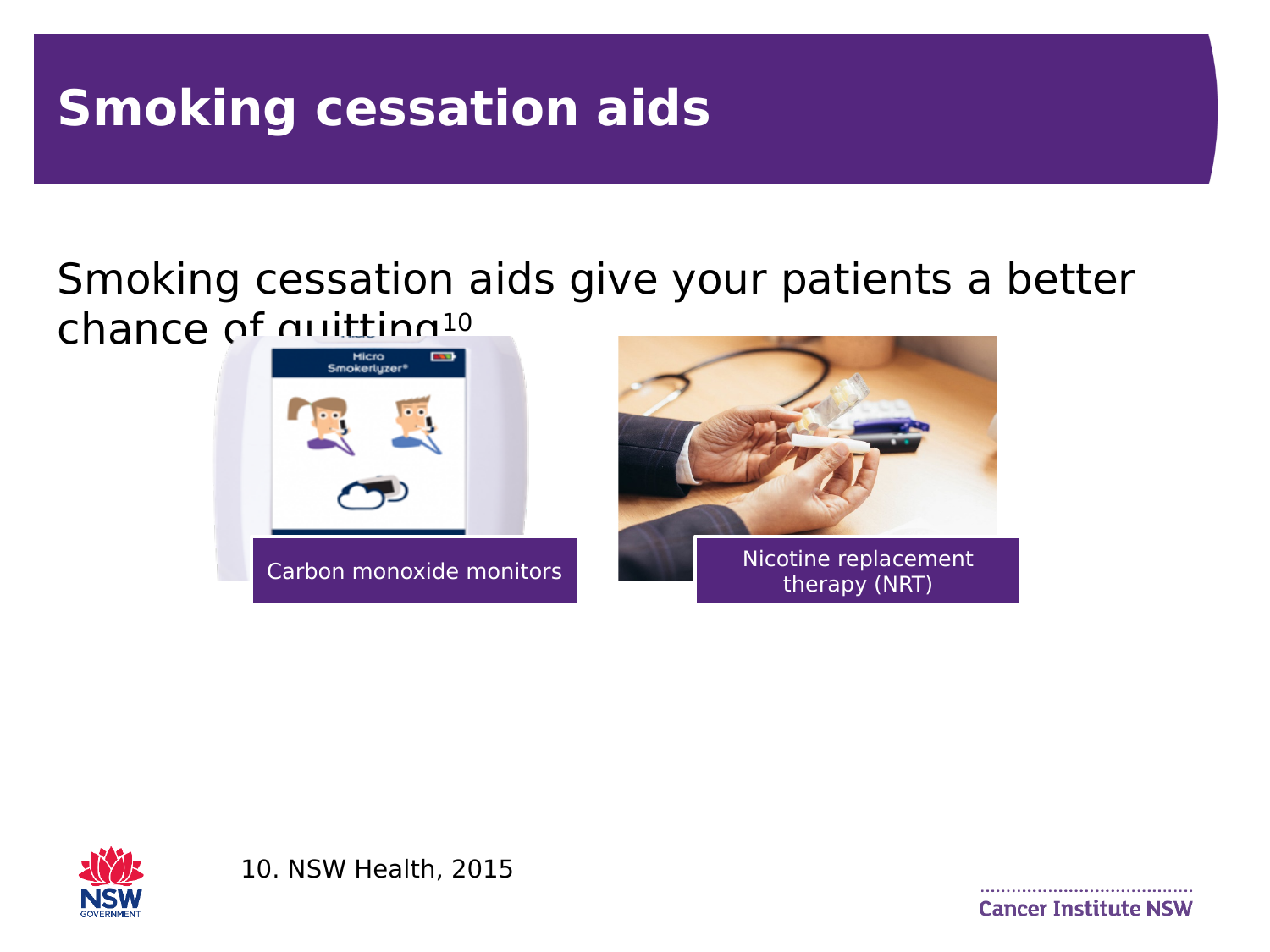

# Smoking cessation aids
Smoking cessation aids give your patients a better chance of quitting10.

Carbon monoxide monitors
Nicotine replacement therapy (NRT)
10. NSW Health, 2015